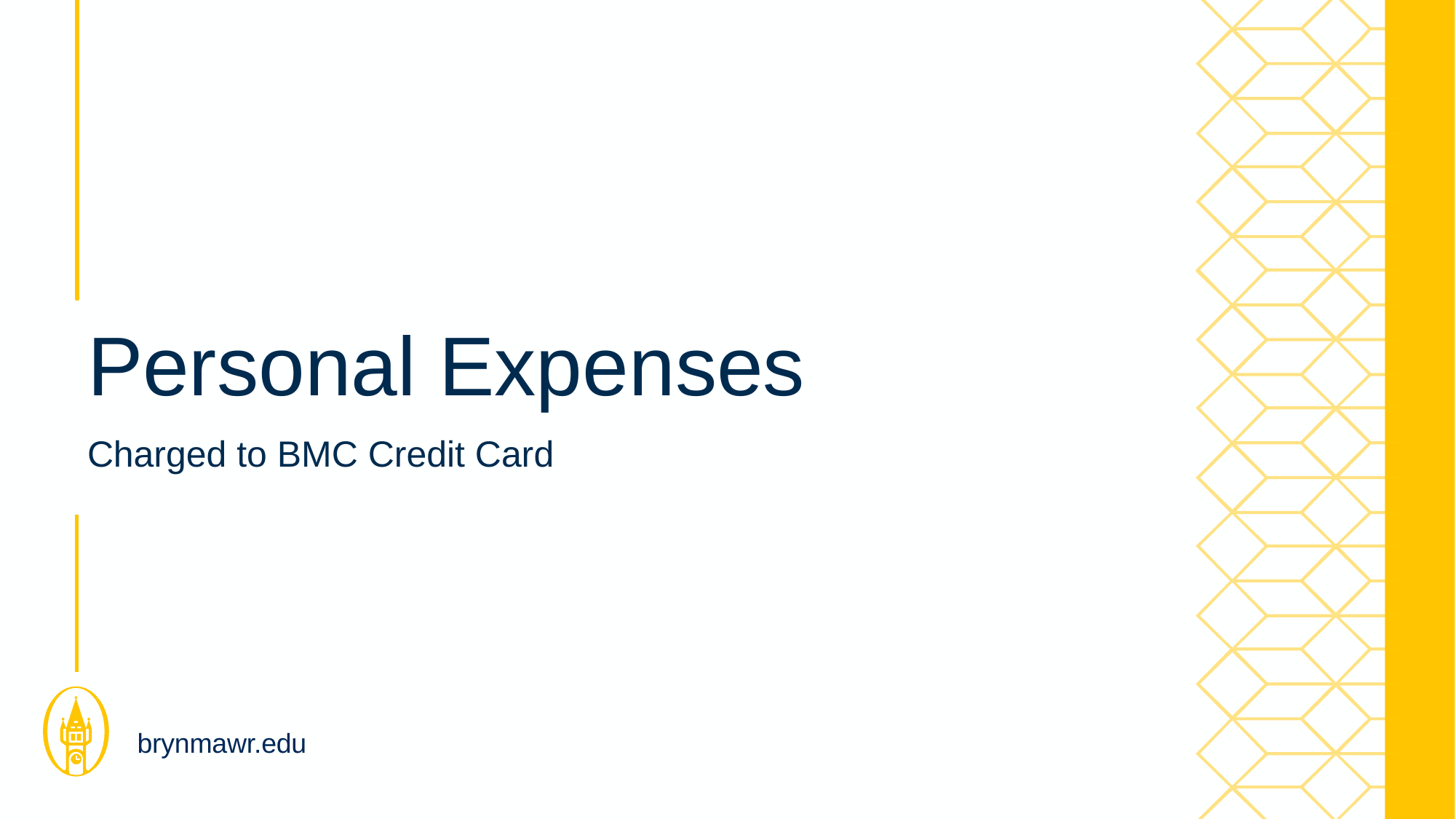

# Personal Expenses
Charged to BMC Credit Card